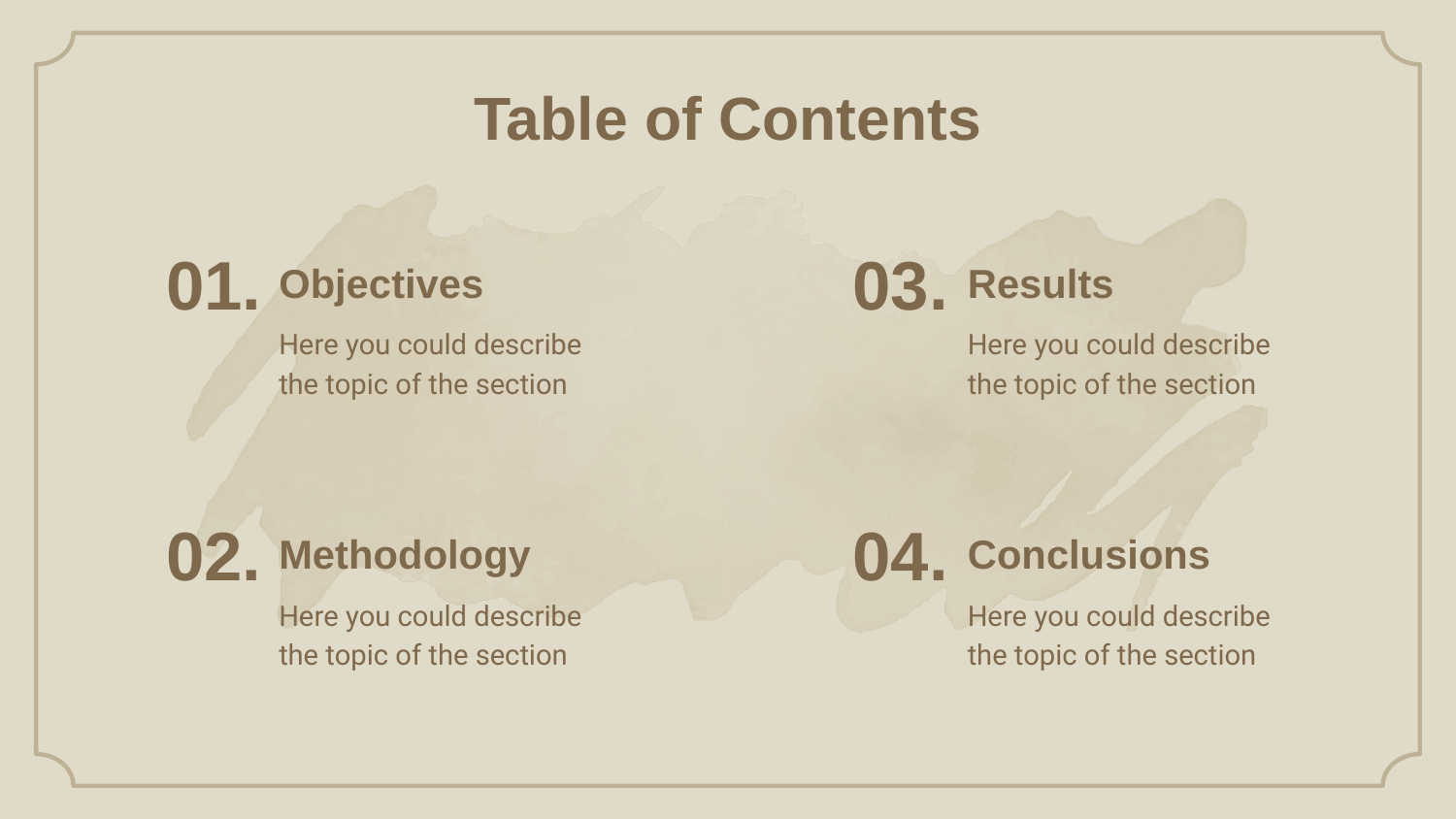

Table of Contents
01.
03.
# Objectives
Results
Here you could describe the topic of the section
Here you could describe the topic of the section
02.
04.
Methodology
Conclusions
Here you could describe the topic of the section
Here you could describe the topic of the section